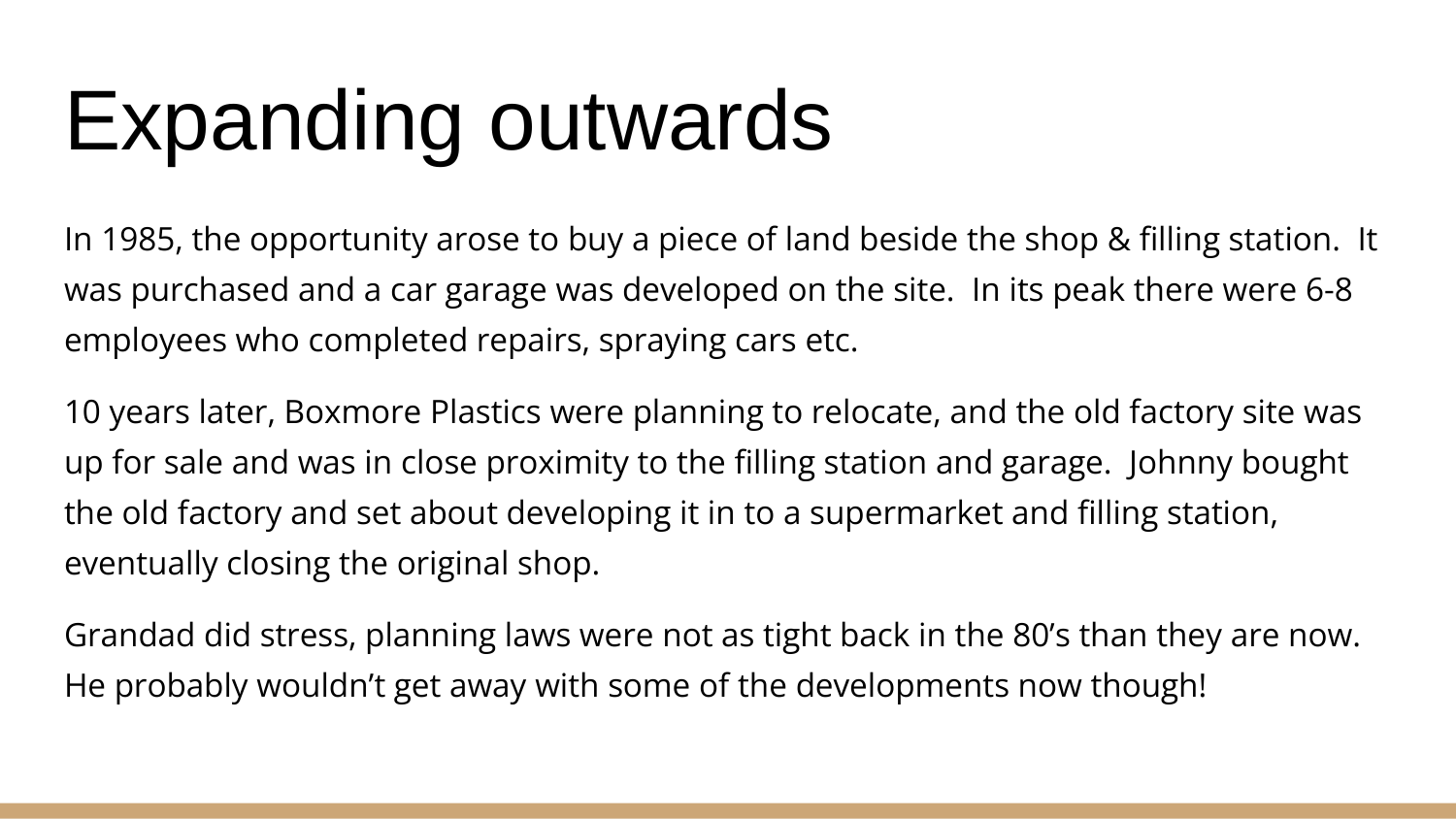

# Expanding outwards
In 1985, the opportunity arose to buy a piece of land beside the shop & filling station.  It was purchased and a car garage was developed on the site.  In its peak there were 6-8 employees who completed repairs, spraying cars etc.
10 years later, Boxmore Plastics were planning to relocate, and the old factory site was up for sale and was in close proximity to the filling station and garage.  Johnny bought the old factory and set about developing it in to a supermarket and filling station, eventually closing the original shop.
Grandad did stress, planning laws were not as tight back in the 80’s than they are now.  He probably wouldn’t get away with some of the developments now though!